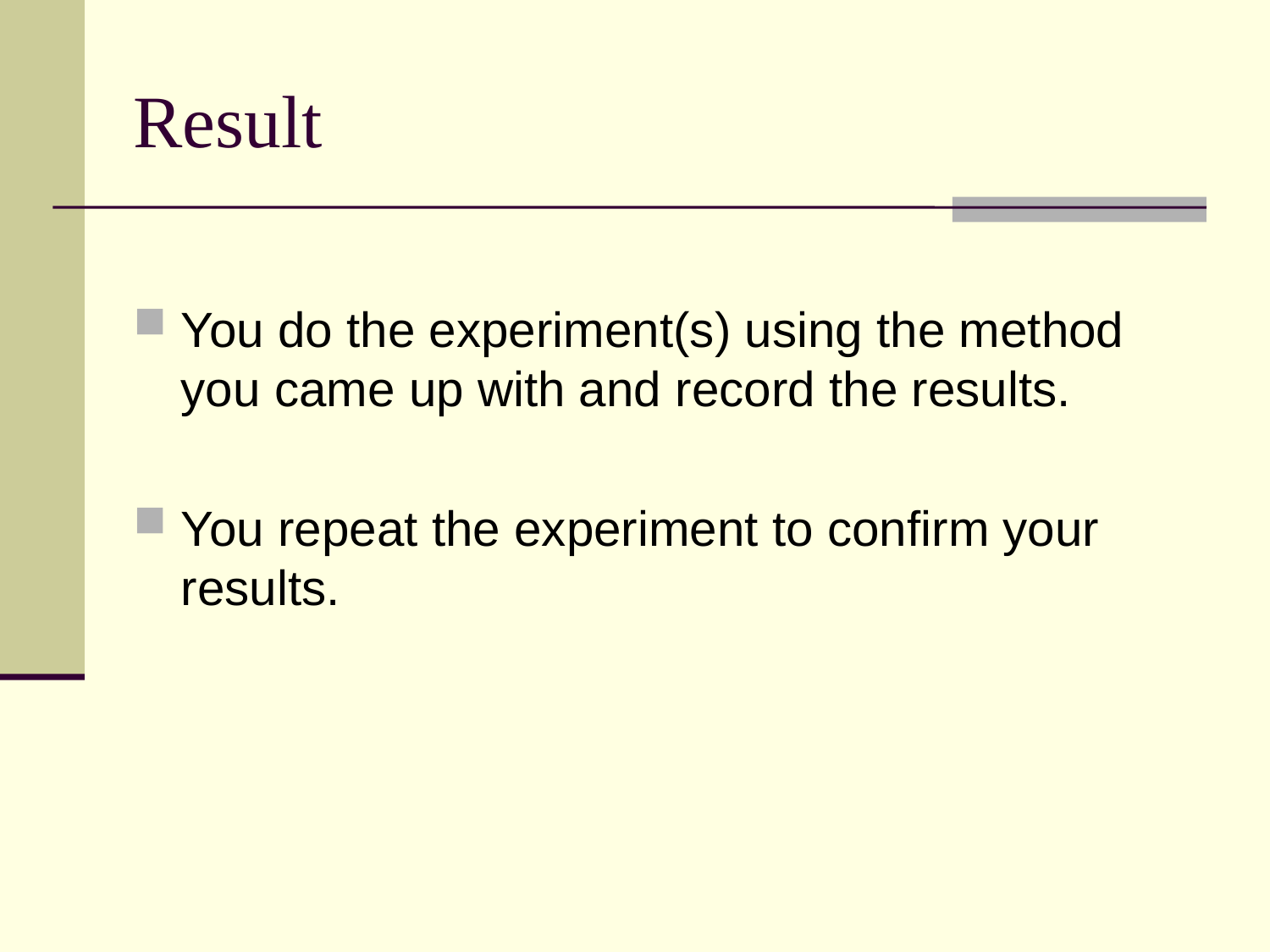

# Result

You do the experiment(s) using the method you came up with and record the results.

You repeat the experiment to confirm your results.
10